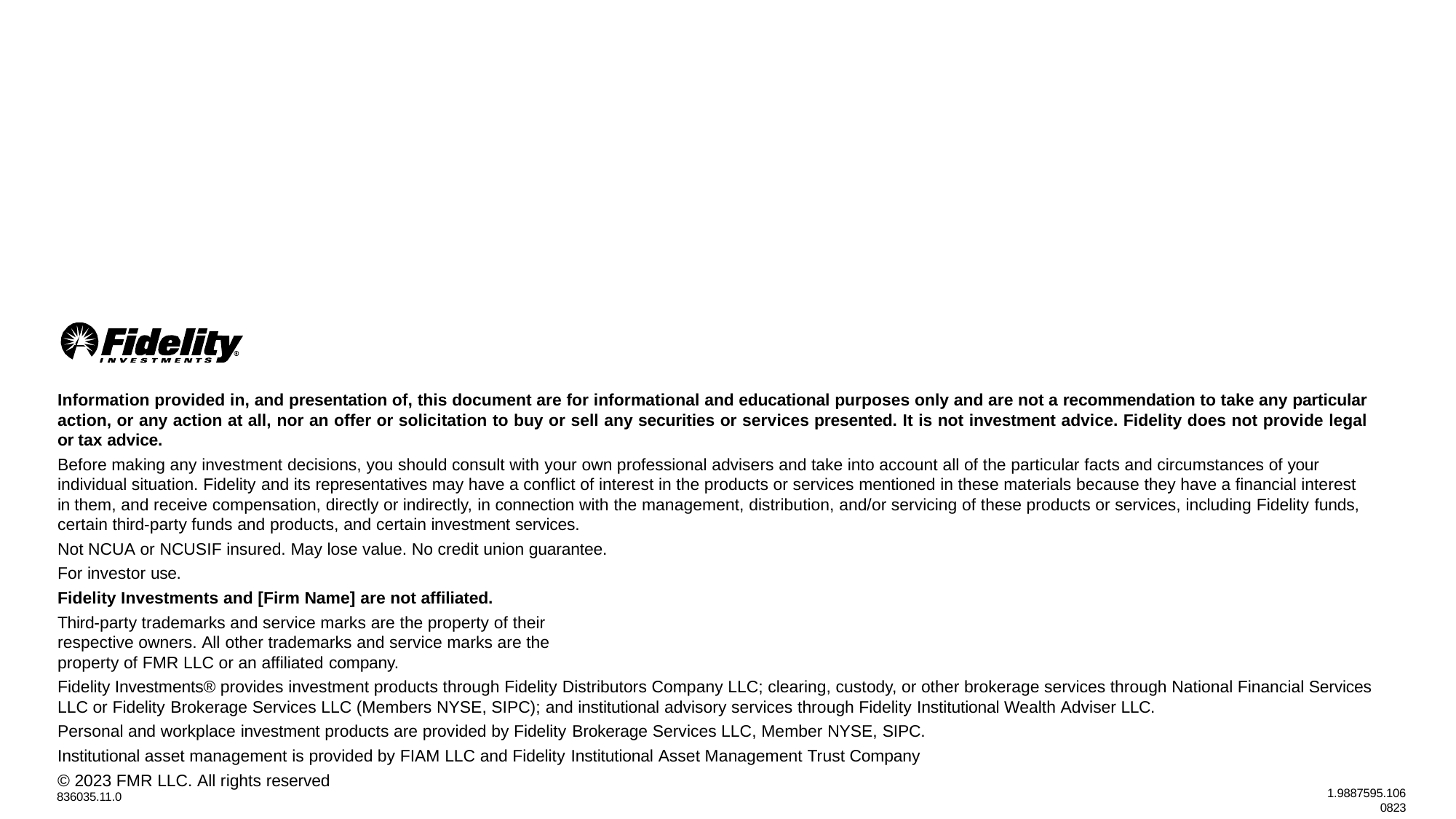

Information provided in, and presentation of, this document are for informational and educational purposes only and are not a recommendation to take any particular action, or any action at all, nor an offer or solicitation to buy or sell any securities or services presented. It is not investment advice. Fidelity does not provide legal or tax advice.
Before making any investment decisions, you should consult with your own professional advisers and take into account all of the particular facts and circumstances of your individual situation. Fidelity and its representatives may have a conflict of interest in the products or services mentioned in these materials because they have a financial interest in them, and receive compensation, directly or indirectly, in connection with the management, distribution, and/or servicing of these products or services, including Fidelity funds, certain third-party funds and products, and certain investment services.
Not NCUA or NCUSIF insured. May lose value. No credit union guarantee. For investor use.
Fidelity Investments and [Firm Name] are not affiliated.
Third-party trademarks and service marks are the property of their respective owners. All other trademarks and service marks are the property of FMR LLC or an affiliated company.
Fidelity Investments® provides investment products through Fidelity Distributors Company LLC; clearing, custody, or other brokerage services through National Financial Services LLC or Fidelity Brokerage Services LLC (Members NYSE, SIPC); and institutional advisory services through Fidelity Institutional Wealth Adviser LLC.
Personal and workplace investment products are provided by Fidelity Brokerage Services LLC, Member NYSE, SIPC. Institutional asset management is provided by FIAM LLC and Fidelity Institutional Asset Management Trust Company
© 2023 FMR LLC. All rights reserved
1.9887595.106
0823
836035.11.0